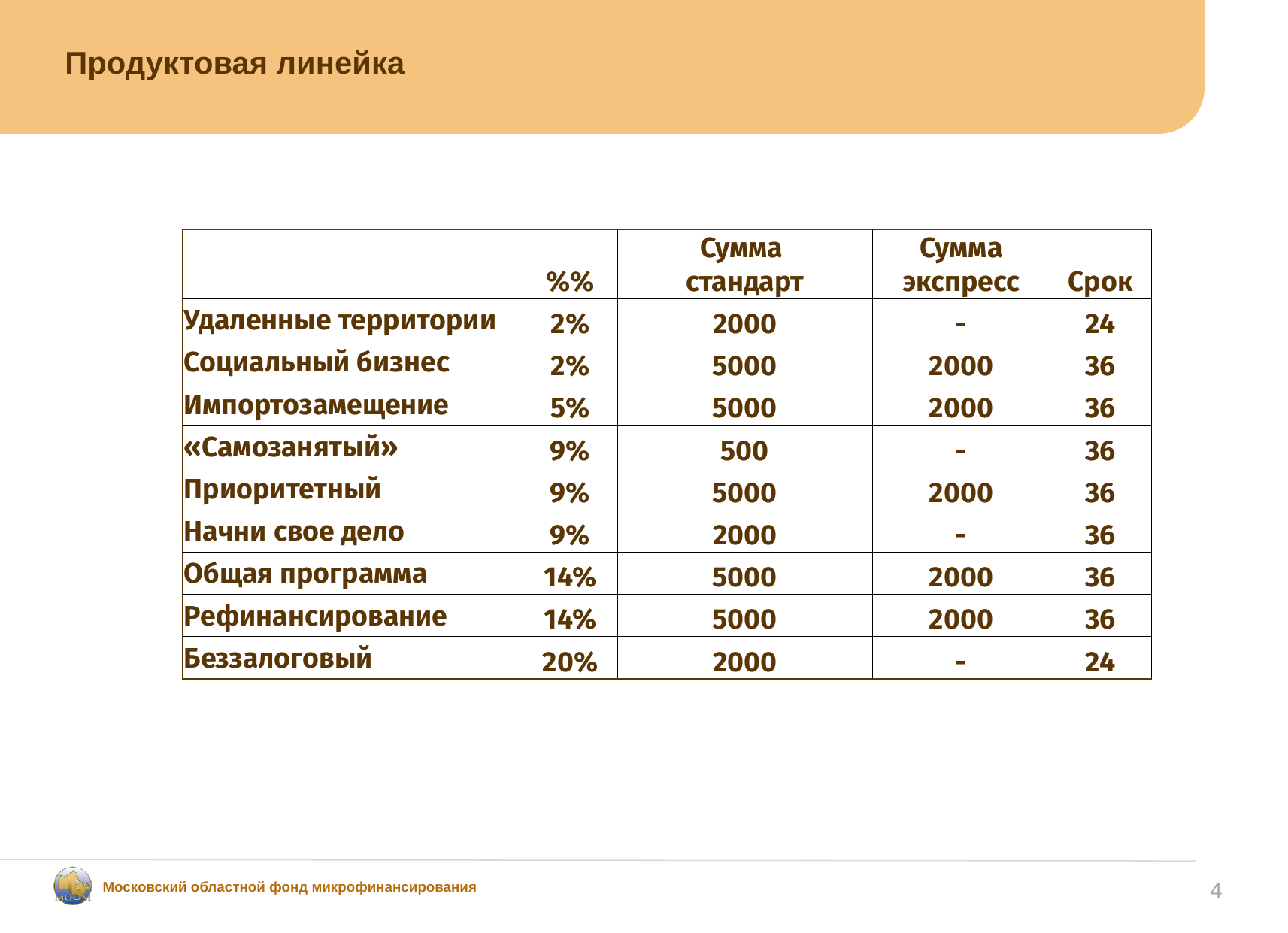

# Продуктовая линейка
|  | %% | Сумма стандарт | Сумма экспресс | Срок |
| --- | --- | --- | --- | --- |
| Удаленные территории | 2% | 2000 | - | 24 |
| Социальный бизнес | 2% | 5000 | 2000 | 36 |
| Импортозамещение | 5% | 5000 | 2000 | 36 |
| «Самозанятый» | 9% | 500 | - | 36 |
| Приоритетный | 9% | 5000 | 2000 | 36 |
| Начни свое дело | 9% | 2000 | - | 36 |
| Общая программа | 14% | 5000 | 2000 | 36 |
| Рефинансирование | 14% | 5000 | 2000 | 36 |
| Беззалоговый | 20% | 2000 | - | 24 |
4